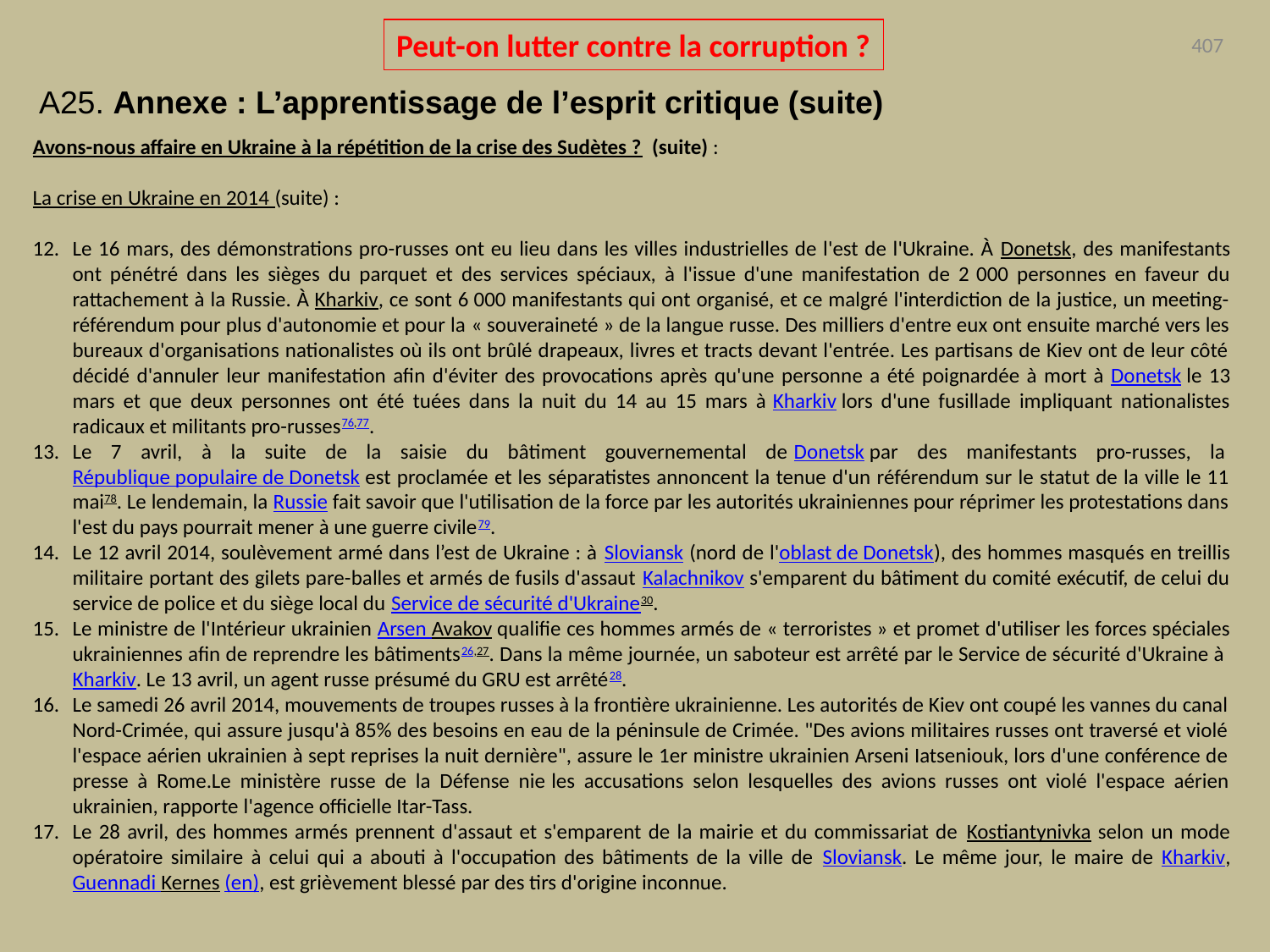

Peut-on lutter contre la corruption ?
407
A25. Annexe : L’apprentissage de l’esprit critique (suite)
Avons-nous affaire en Ukraine à la répétition de la crise des Sudètes ?  (suite) :

La crise en Ukraine en 2014 (suite) :

Le 16 mars, des démonstrations pro-russes ont eu lieu dans les villes industrielles de l'est de l'Ukraine. À Donetsk, des manifestants ont pénétré dans les sièges du parquet et des services spéciaux, à l'issue d'une manifestation de 2 000 personnes en faveur du rattachement à la Russie. À Kharkiv, ce sont 6 000 manifestants qui ont organisé, et ce malgré l'interdiction de la justice, un meeting-référendum pour plus d'autonomie et pour la « souveraineté » de la langue russe. Des milliers d'entre eux ont ensuite marché vers les bureaux d'organisations nationalistes où ils ont brûlé drapeaux, livres et tracts devant l'entrée. Les partisans de Kiev ont de leur côté décidé d'annuler leur manifestation afin d'éviter des provocations après qu'une personne a été poignardée à mort à Donetsk le 13 mars et que deux personnes ont été tuées dans la nuit du 14 au 15 mars à Kharkiv lors d'une fusillade impliquant nationalistes radicaux et militants pro-russes76,77.
Le 7 avril, à la suite de la saisie du bâtiment gouvernemental de Donetsk par des manifestants pro-russes, la République populaire de Donetsk est proclamée et les séparatistes annoncent la tenue d'un référendum sur le statut de la ville le 11 mai78. Le lendemain, la Russie fait savoir que l'utilisation de la force par les autorités ukrainiennes pour réprimer les protestations dans l'est du pays pourrait mener à une guerre civile79.
Le 12 avril 2014, soulèvement armé dans l’est de Ukraine : à Sloviansk (nord de l'oblast de Donetsk), des hommes masqués en treillis militaire portant des gilets pare-balles et armés de fusils d'assaut Kalachnikov s'emparent du bâtiment du comité exécutif, de celui du service de police et du siège local du Service de sécurité d'Ukraine30.
Le ministre de l'Intérieur ukrainien Arsen Avakov qualifie ces hommes armés de « terroristes » et promet d'utiliser les forces spéciales ukrainiennes afin de reprendre les bâtiments26,27. Dans la même journée, un saboteur est arrêté par le Service de sécurité d'Ukraine à Kharkiv. Le 13 avril, un agent russe présumé du GRU est arrêté28.
Le samedi 26 avril 2014, mouvements de troupes russes à la frontière ukrainienne. Les autorités de Kiev ont coupé les vannes du canal Nord-Crimée, qui assure jusqu'à 85% des besoins en eau de la péninsule de Crimée. "Des avions militaires russes ont traversé et violé l'espace aérien ukrainien à sept reprises la nuit dernière", assure le 1er ministre ukrainien Arseni Iatseniouk, lors d'une conférence de presse à Rome.Le ministère russe de la Défense nie les accusations selon lesquelles des avions russes ont violé l'espace aérien ukrainien, rapporte l'agence officielle Itar-Tass.
Le 28 avril, des hommes armés prennent d'assaut et s'emparent de la mairie et du commissariat de Kostiantynivka selon un mode opératoire similaire à celui qui a abouti à l'occupation des bâtiments de la ville de Sloviansk. Le même jour, le maire de Kharkiv, Guennadi Kernes (en), est grièvement blessé par des tirs d'origine inconnue.